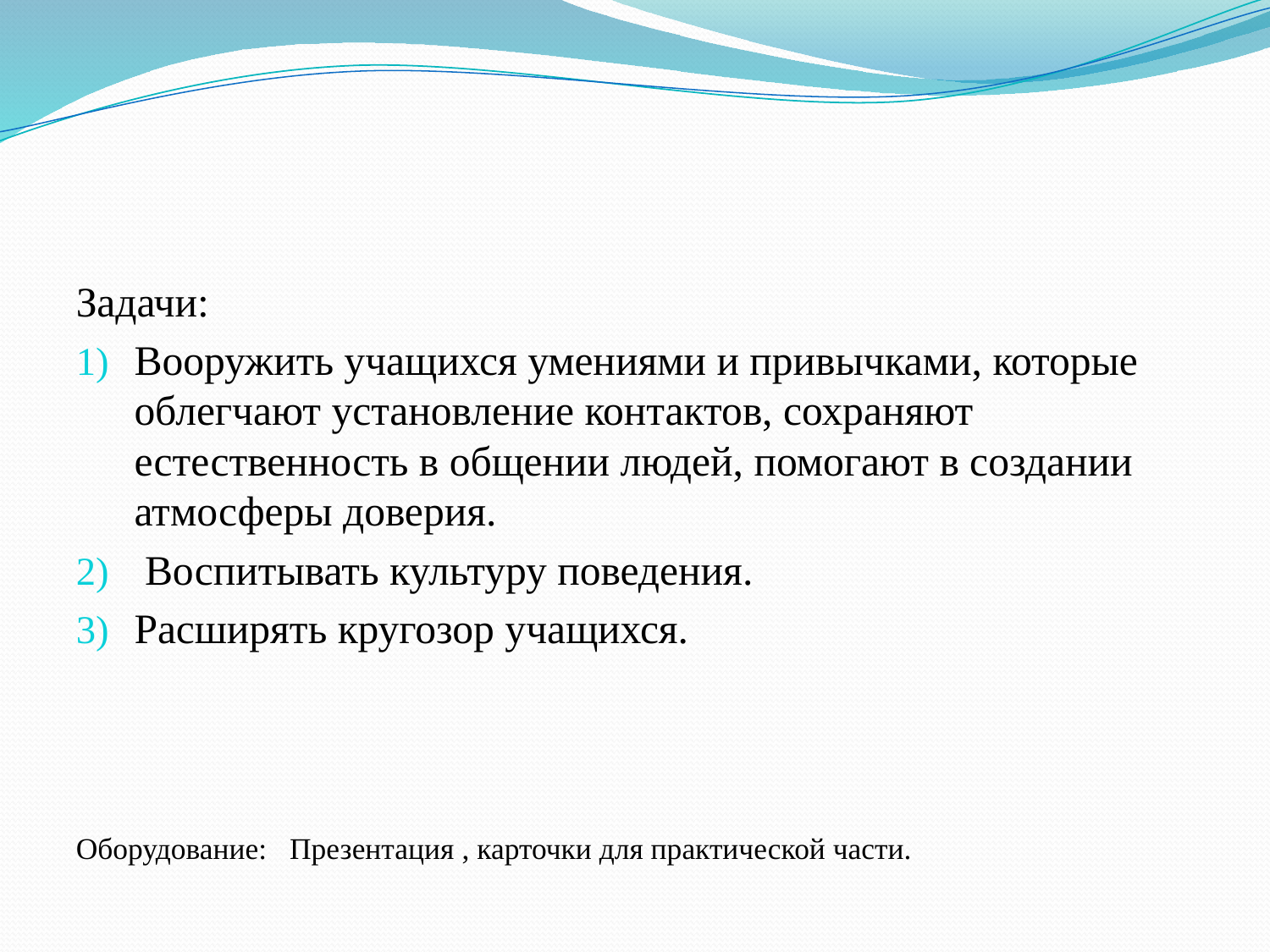

#
Задачи:
Вооружить учащихся умениями и привычками, которые облегчают установление контактов, сохраняют естественность в общении людей, помогают в создании атмосферы доверия.
 Воспитывать культуру поведения.
Расширять кругозор учащихся.

Оборудование:   Презентация , карточки для практической части.